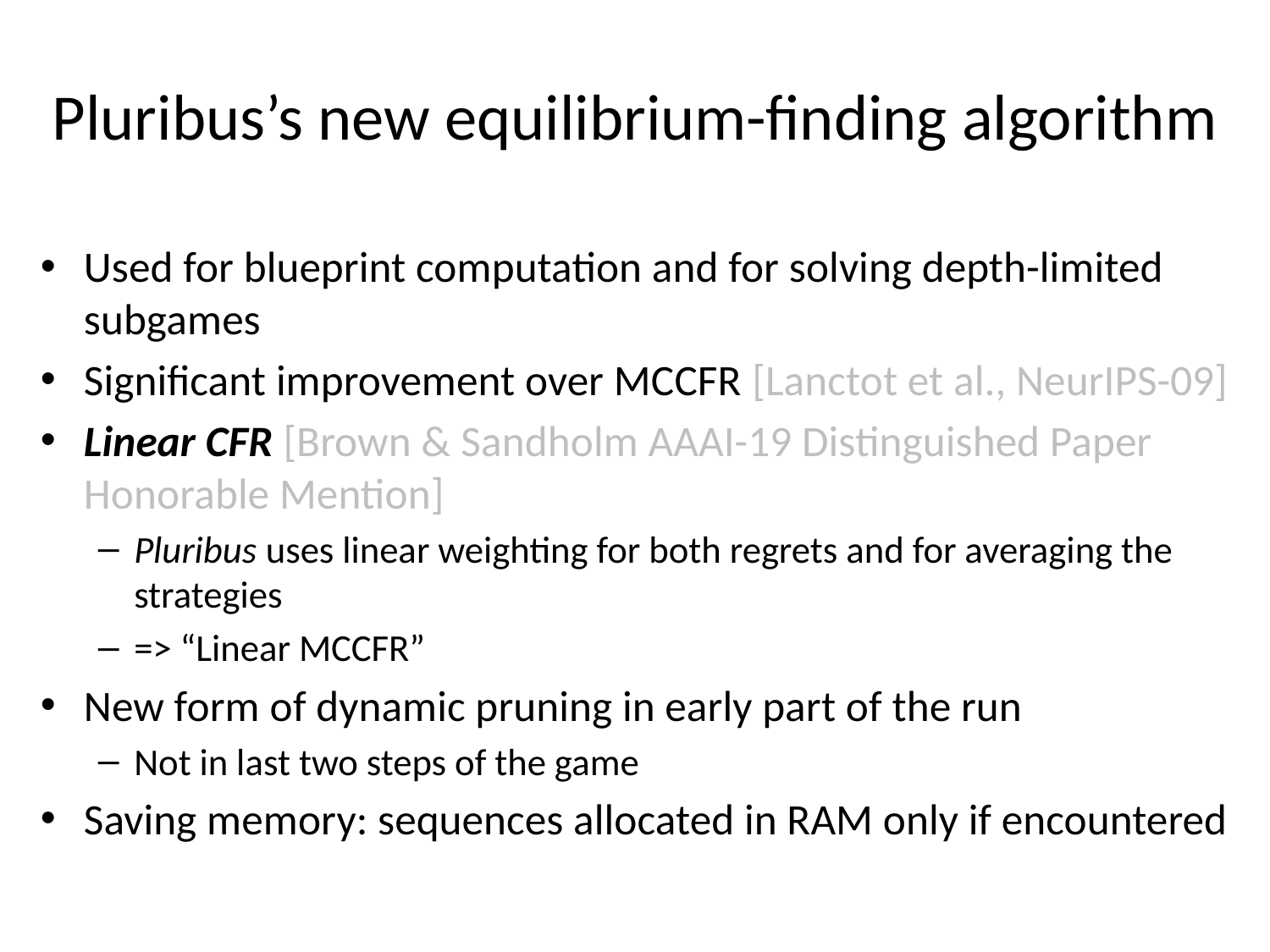

# Pluribus’s new equilibrium-finding algorithm
Used for blueprint computation and for solving depth-limited subgames
Significant improvement over MCCFR [Lanctot et al., NeurIPS-09]
Linear CFR [Brown & Sandholm AAAI-19 Distinguished Paper Honorable Mention]
Pluribus uses linear weighting for both regrets and for averaging the strategies
=> “Linear MCCFR”
New form of dynamic pruning in early part of the run
Not in last two steps of the game
Saving memory: sequences allocated in RAM only if encountered